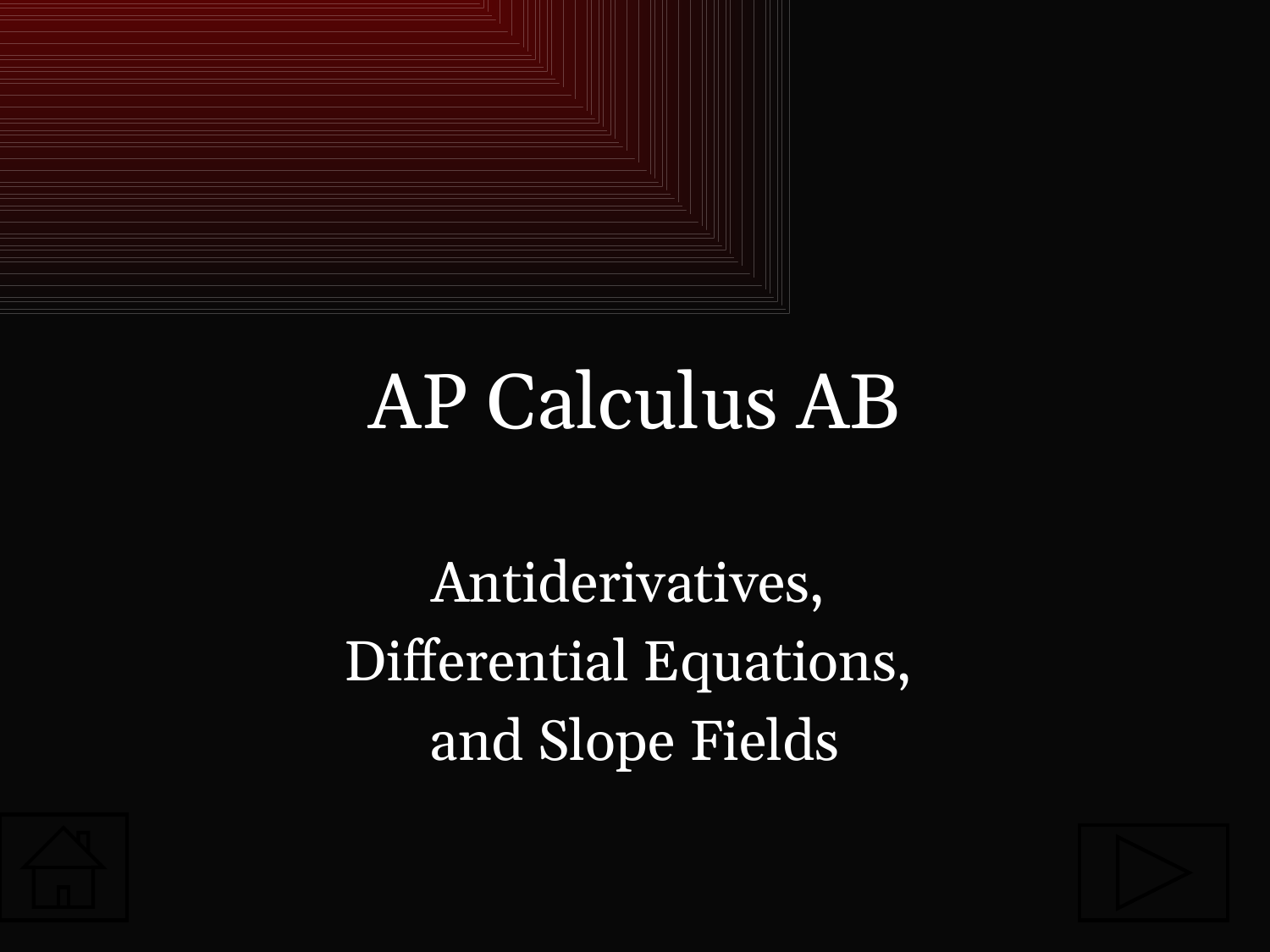

# AP Calculus AB
Antiderivatives,
Differential Equations,
and Slope Fields